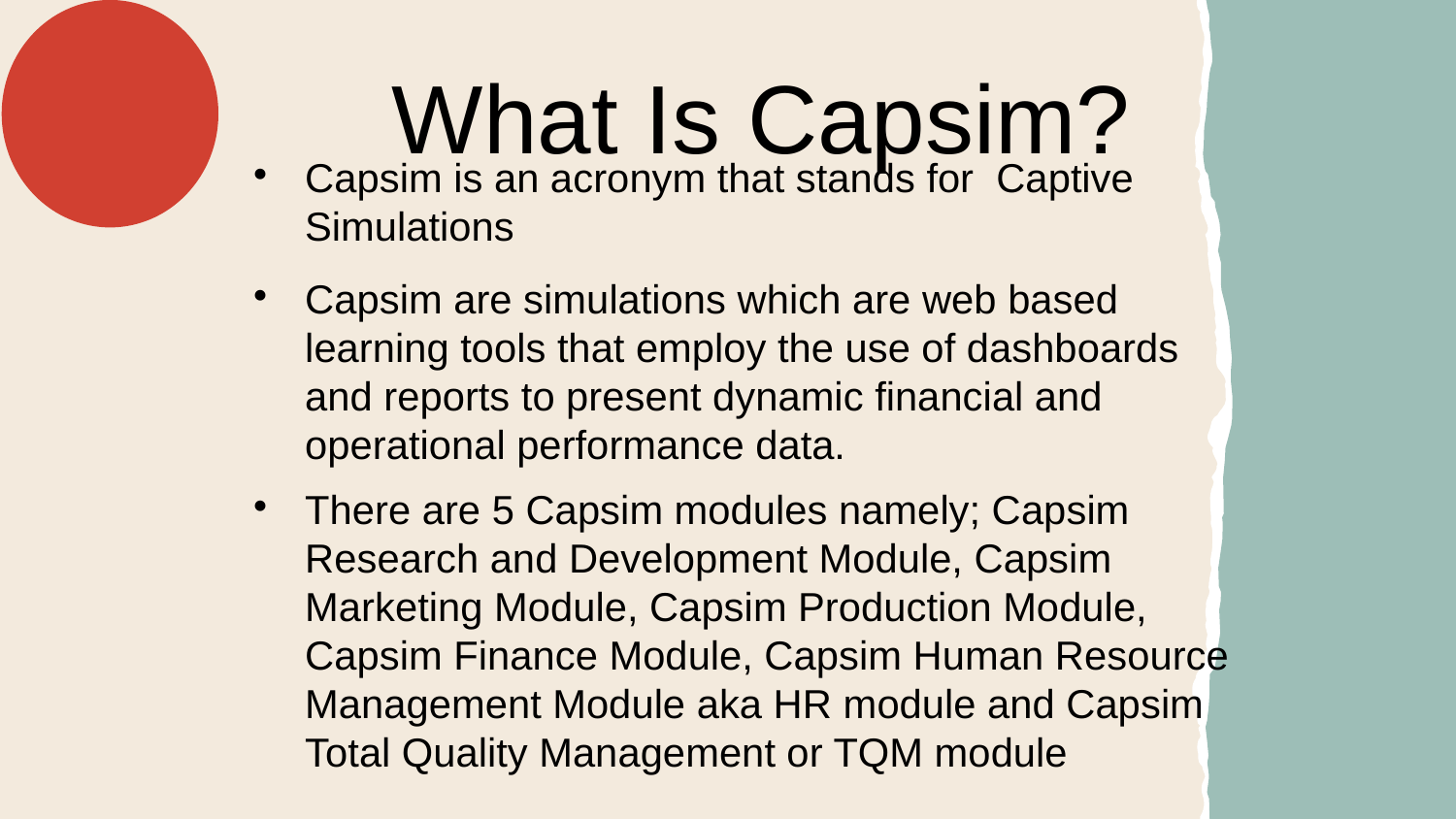

# What Is Capsim?
Capsim is an acronym that stands for  Captive Simulations
Capsim are simulations which are web based learning tools that employ the use of dashboards and reports to present dynamic financial and operational performance data.
There are 5 Capsim modules namely; Capsim Research and Development Module, Capsim Marketing Module, Capsim Production Module, Capsim Finance Module, Capsim Human Resource Management Module aka HR module and Capsim Total Quality Management or TQM module